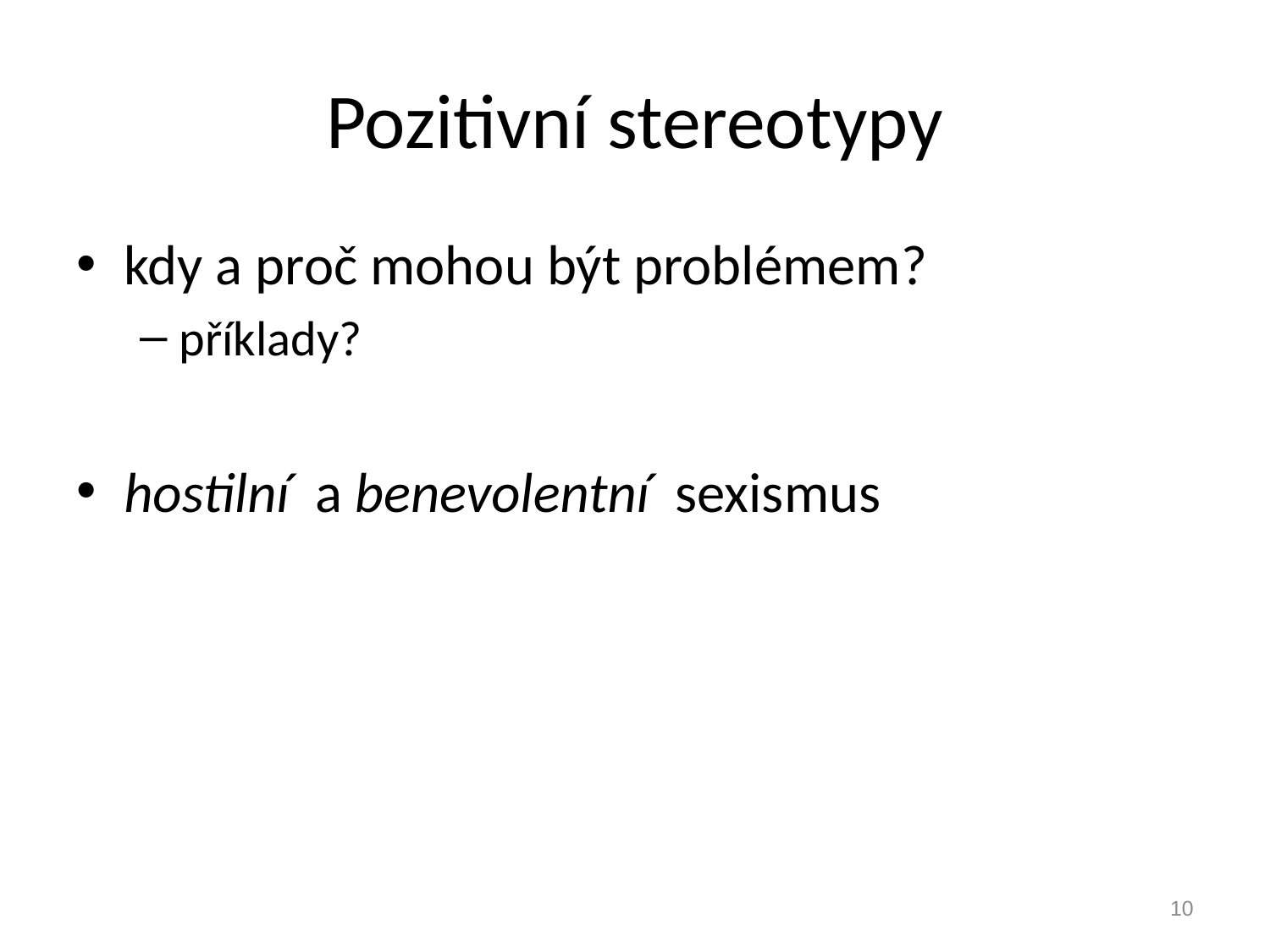

# Pozitivní stereotypy
kdy a proč mohou být problémem?
příklady?

hostilní  a benevolentní  sexismus

10